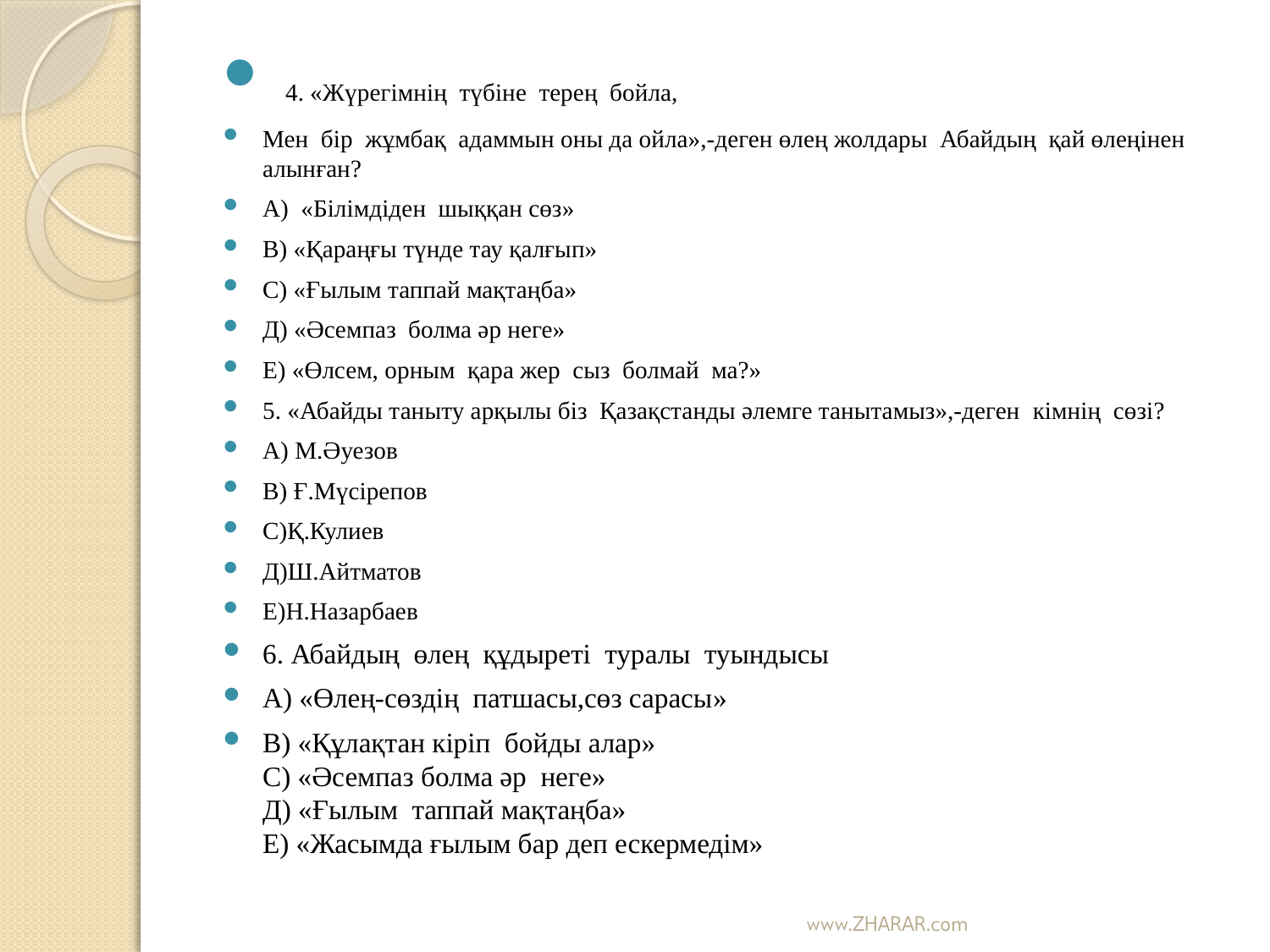

#
 4. «Жүрегімнің  түбіне  терең  бойла,
Мен  бір  жұмбақ  адаммын оны да ойла»,-деген өлең жолдары  Абайдың  қай өлеңінен алынған?
А)  «Білімдіден  шыққан сөз»
В) «Қараңғы түнде тау қалғып»
С) «Ғылым таппай мақтаңба»
Д) «Әсемпаз  болма әр неге»
Е) «Өлсем, орным  қара жер  сыз  болмай  ма?»
5. «Абайды таныту арқылы біз  Қазақстанды әлемге танытамыз»,-деген  кімнің  сөзі?
А) М.Әуезов
В) Ғ.Мүсірепов
С)Қ.Кулиев
Д)Ш.Айтматов
Е)Н.Назарбаев
6. Абайдың  өлең  құдыреті  туралы  туындысы
А) «Өлең-сөздің  патшасы,сөз сарасы»
В) «Құлақтан кіріп  бойды алар»
С) «Әсемпаз болма әр  неге»
Д) «Ғылым  таппай мақтаңба»
Е) «Жасымда ғылым бар деп ескермедім»
www.ZHARAR.com